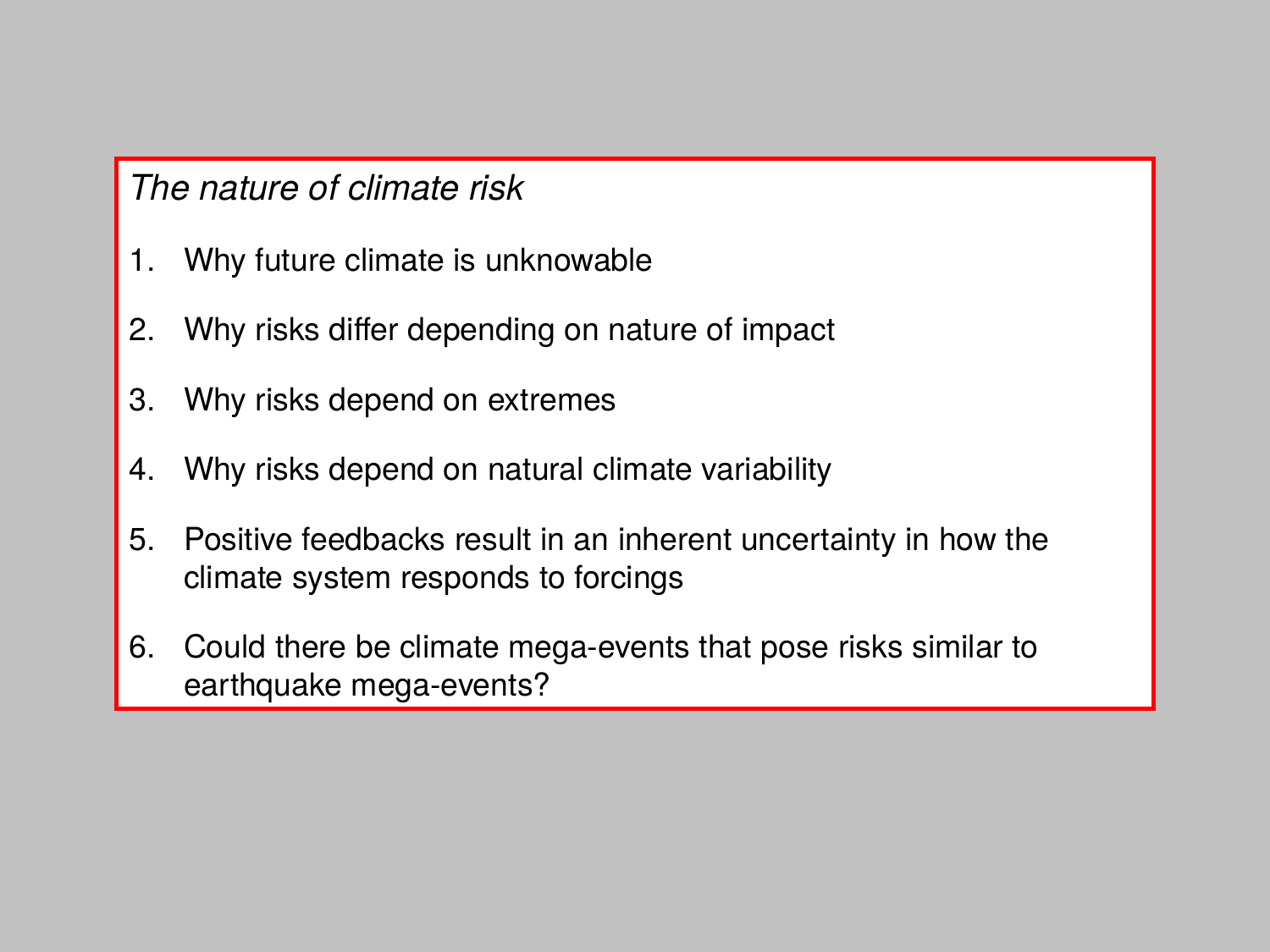

The nature of climate risk
Why future climate is unknowable
Why risks differ depending on nature of impact
Why risks depend on extremes
Why risks depend on natural climate variability
Positive feedbacks result in an inherent uncertainty in how the climate system responds to forcings
Could there be climate mega-events that pose risks similar to earthquake mega-events?